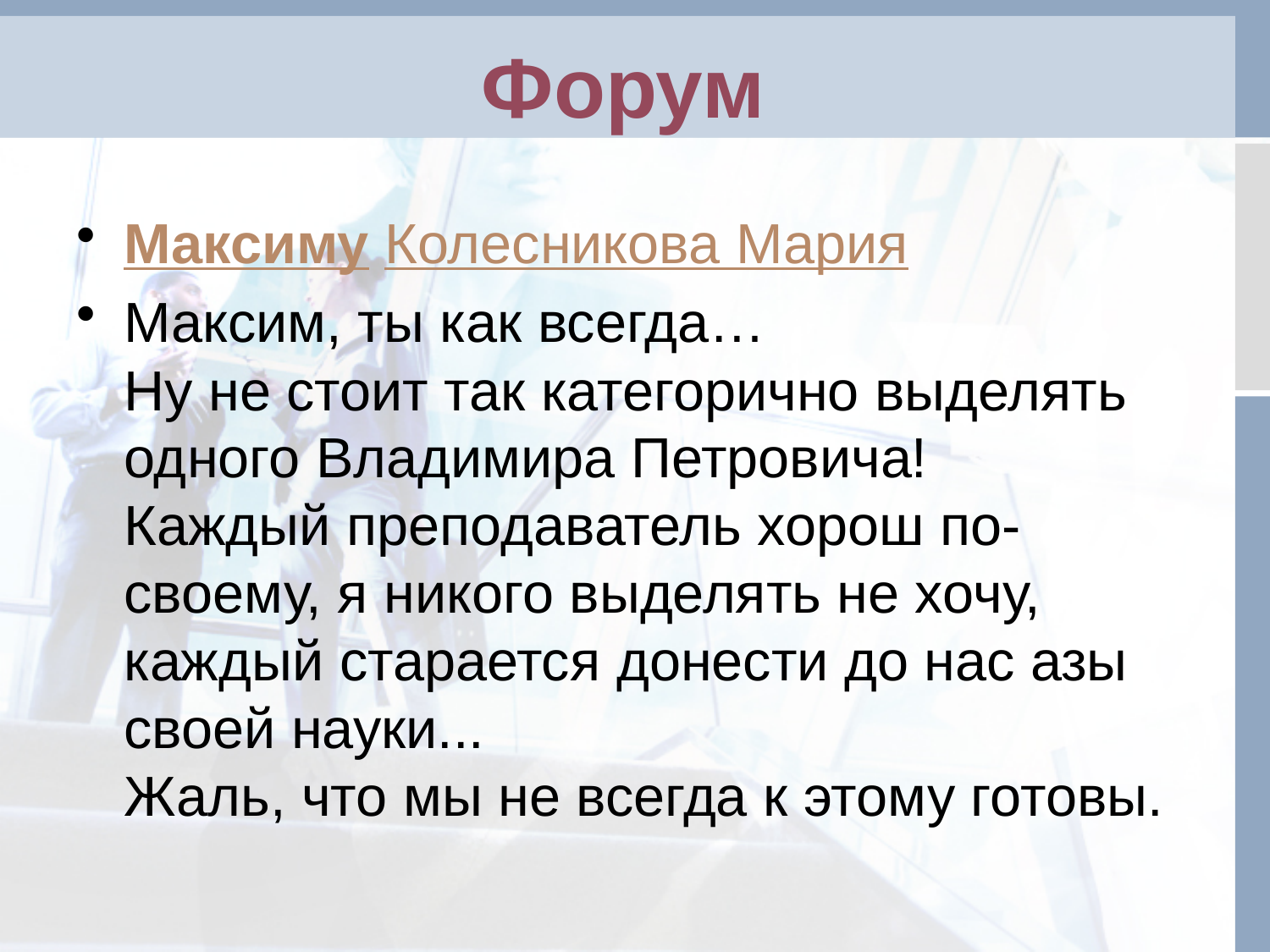

# Форум
Максиму Колесникова Мария
Максим, ты как всегда…
Ну не стоит так категорично выделять одного Владимира Петровича!
Каждый преподаватель хорош по-своему, я никого выделять не хочу, каждый старается донести до нас азы своей науки...
Жаль, что мы не всегда к этому готовы.